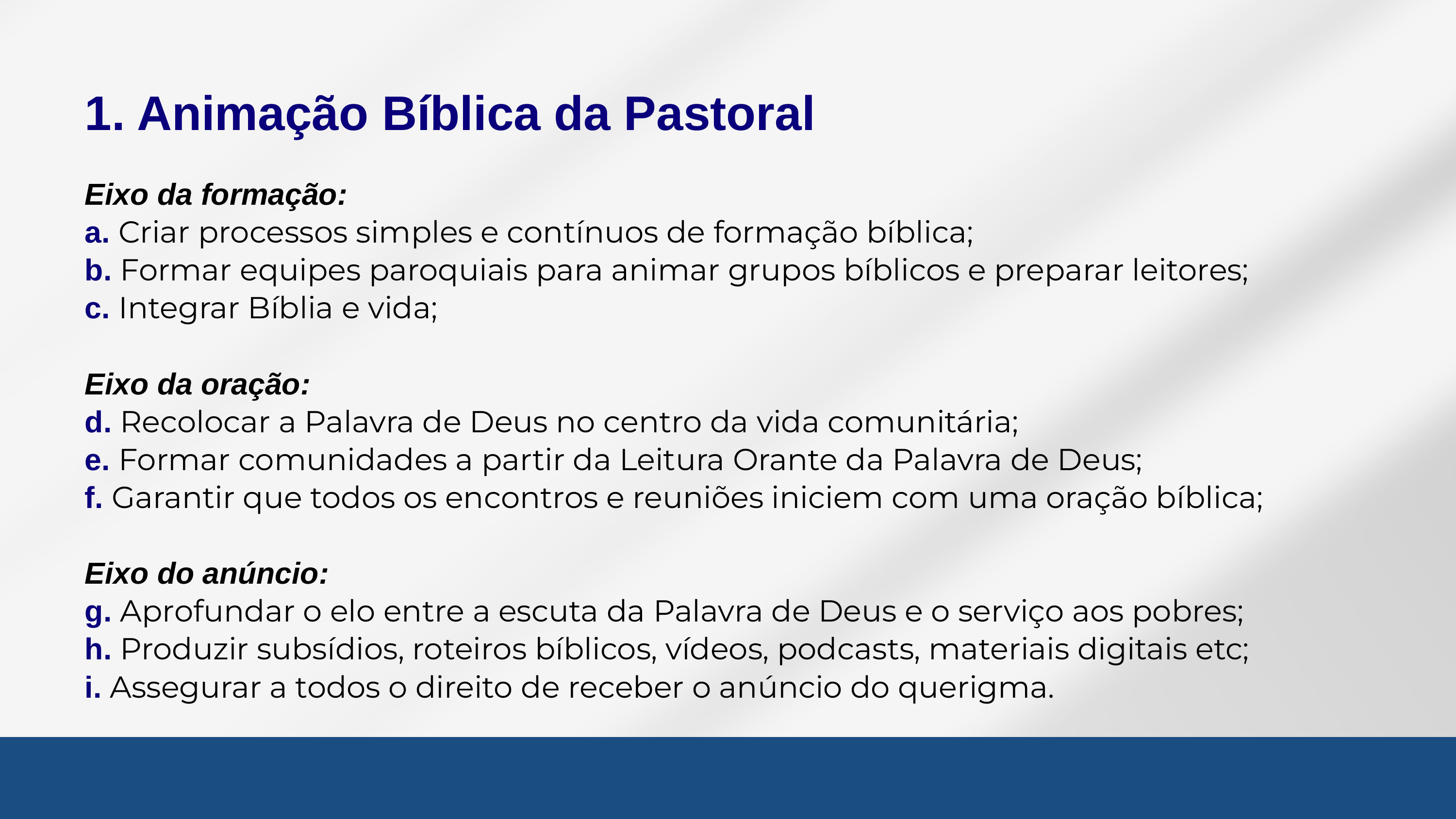

1. Animação Bíblica da Pastoral
Eixo da formação:
a. Criar processos simples e contínuos de formação bíblica;
b. Formar equipes paroquiais para animar grupos bíblicos e preparar leitores;
c. Integrar Bíblia e vida;

Eixo da oração:
d. Recolocar a Palavra de Deus no centro da vida comunitária;
e. Formar comunidades a partir da Leitura Orante da Palavra de Deus;
f. Garantir que todos os encontros e reuniões iniciem com uma oração bíblica;

Eixo do anúncio:
g. Aprofundar o elo entre a escuta da Palavra de Deus e o serviço aos pobres;
h. Produzir subsídios, roteiros bíblicos, vídeos, podcasts, materiais digitais etc;
i. Assegurar a todos o direito de receber o anúncio do querigma.